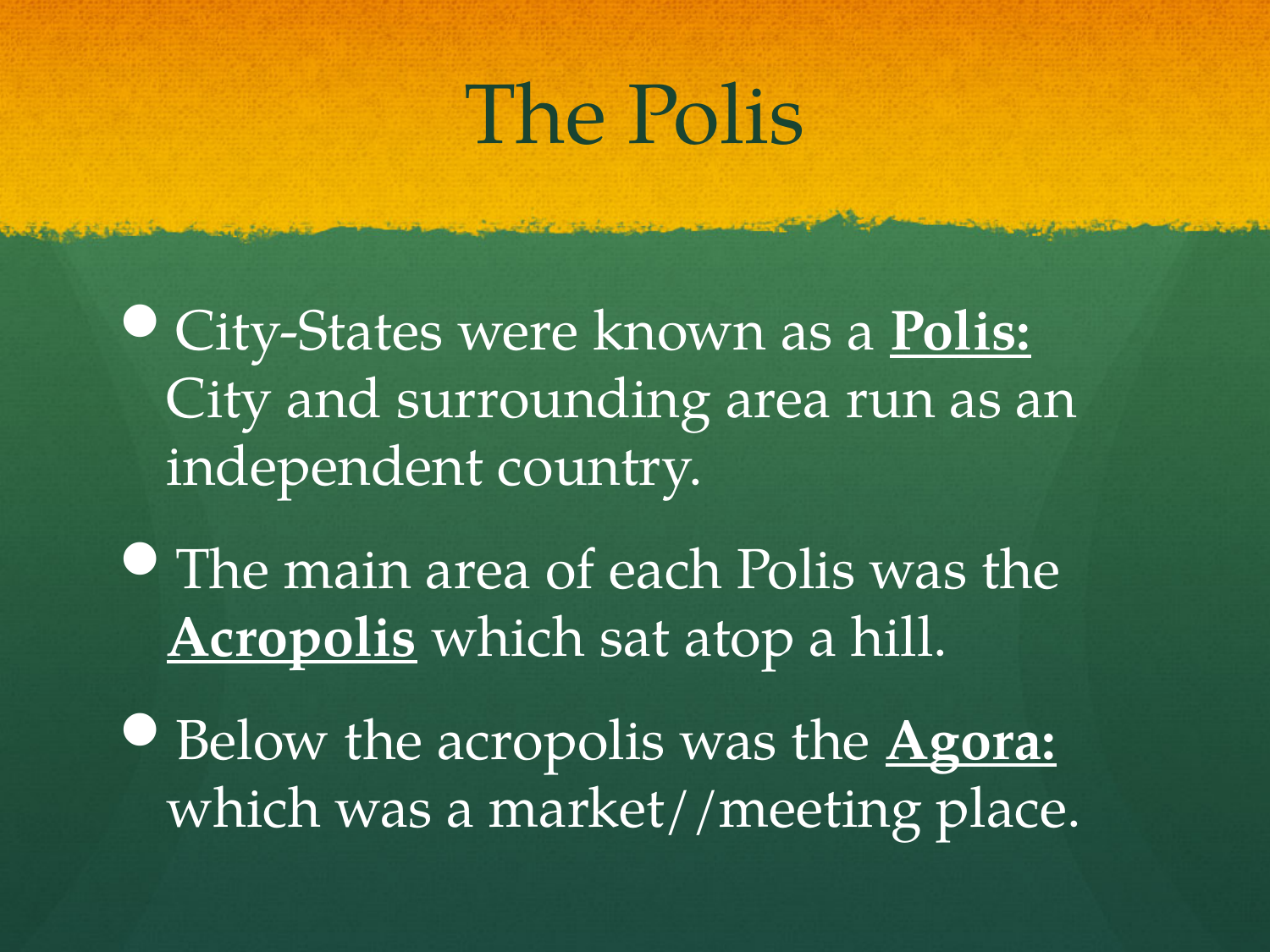

# The Polis
City-States were known as a Polis: City and surrounding area run as an independent country.
The main area of each Polis was the Acropolis which sat atop a hill.
Below the acropolis was the Agora: which was a market//meeting place.